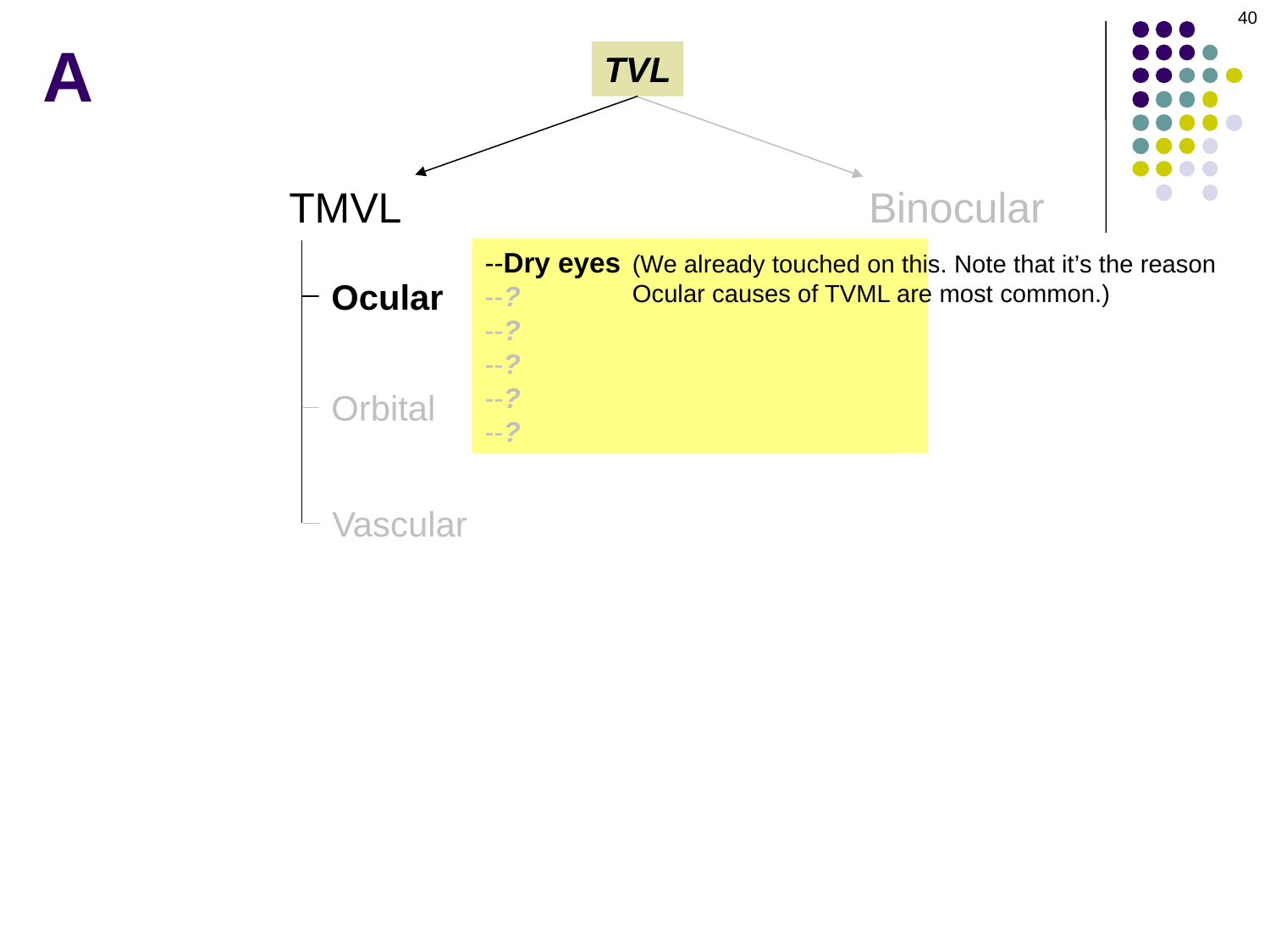

40
A
TVL
Binocular
TMVL
--Dry eyes
--Recurrent hyphema
--Pigment dispersion syndrome
--Angle-closure glaucoma
--Optic nerve abnormalities
--?
--Dry eyes
--?
--?
--?
--?
--?
(We already touched on this. Note that it’s the reason Ocular causes of TVML are most common.)
Ocular
Orbital
Vascular